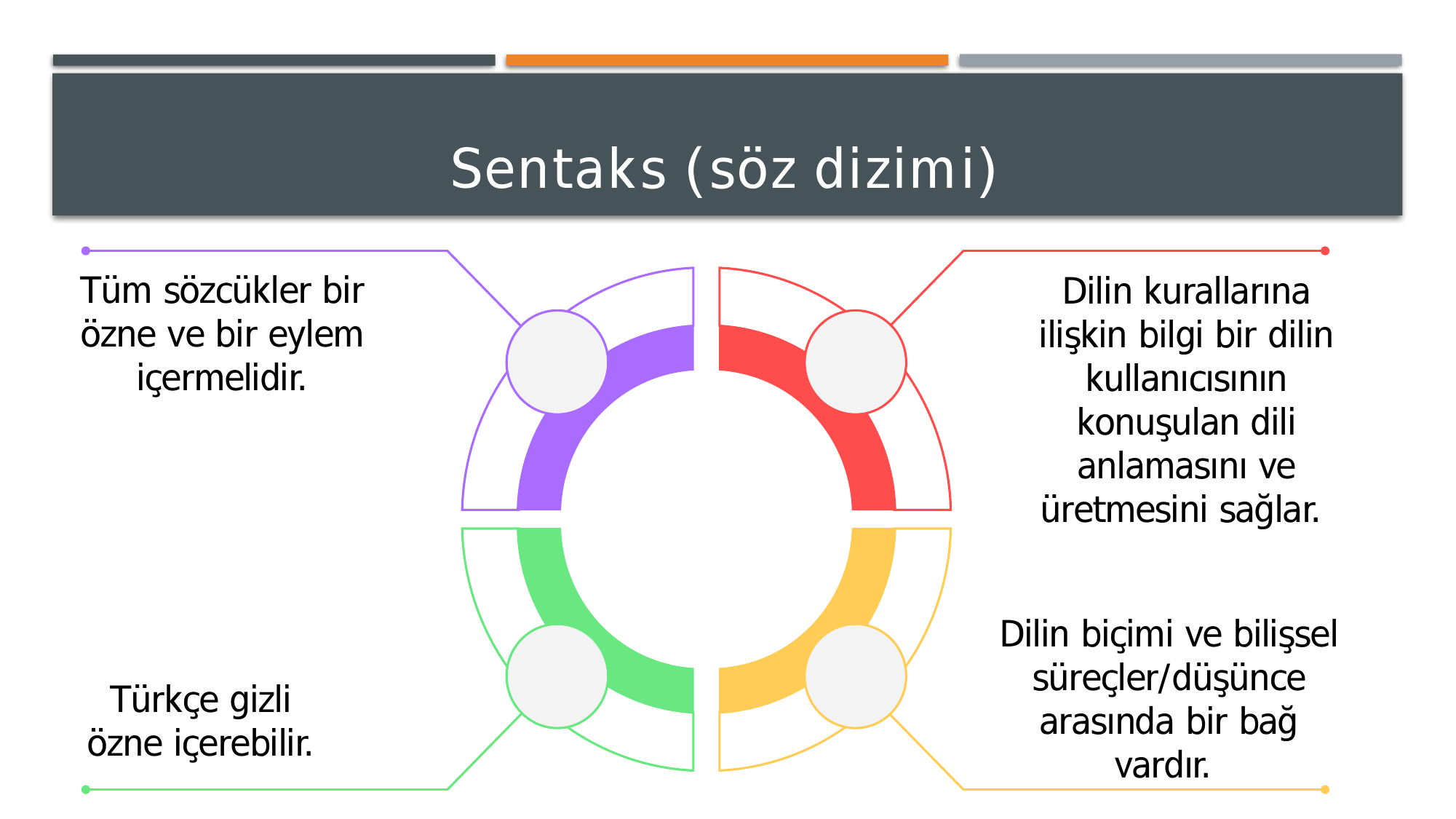

# Sentaks (söz dizimi)
Tüm sözcükler bir özne ve bir eylem içermelidir.

Dilin kurallarına ilişkin bilgi bir dilin kullanıcısının konuşulan dili anlamasını ve üretmesini sağlar.

Dilin biçimi ve bilişsel süreçler/düşünce arasında bir bağ vardır.

Türkçe gizli özne içerebilir.